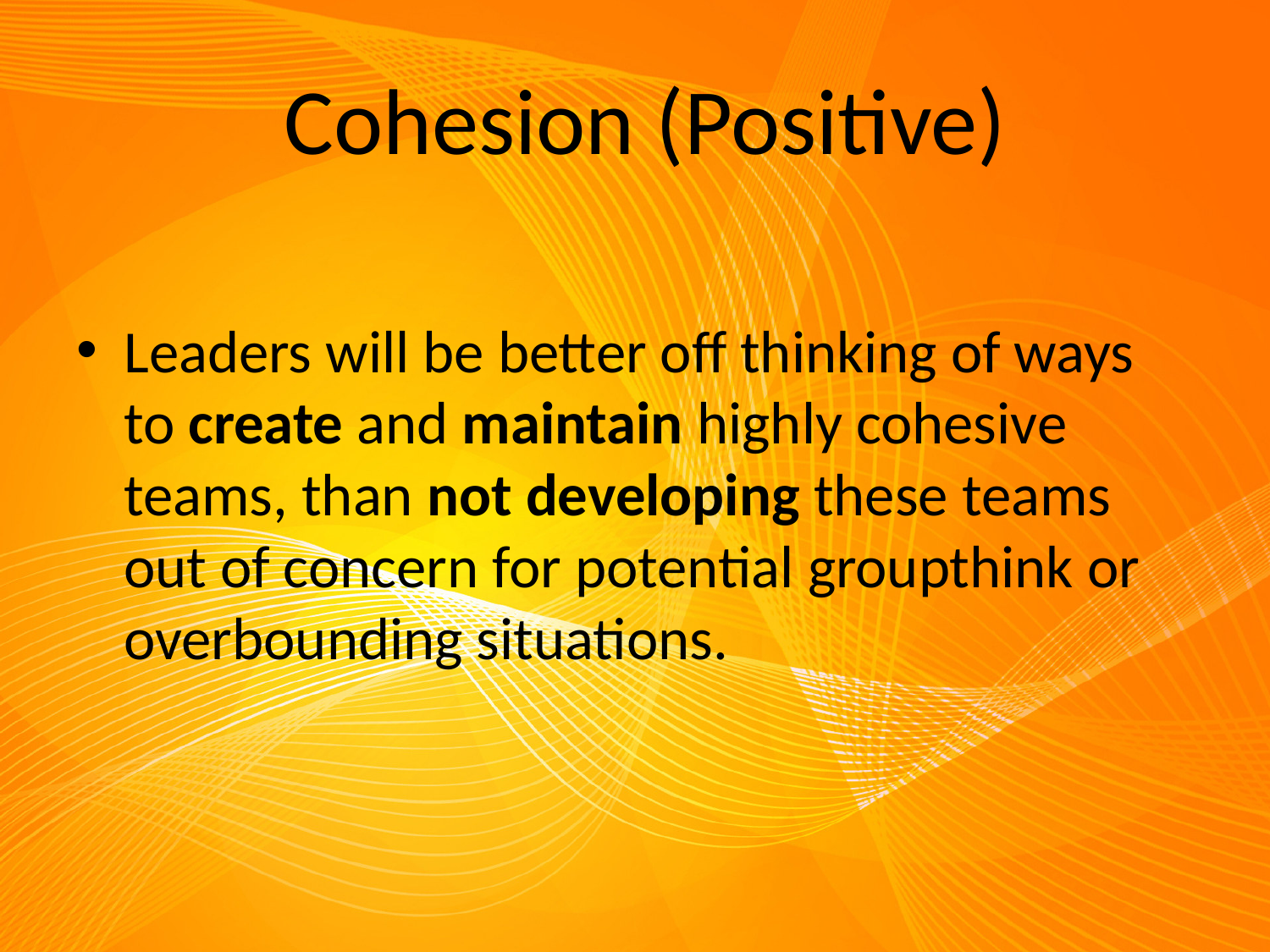

# Cohesion (Positive)

Leaders will be better off thinking of ways to create and maintain highly cohesive teams, than not developing these teams out of concern for potential groupthink or overbounding situations.